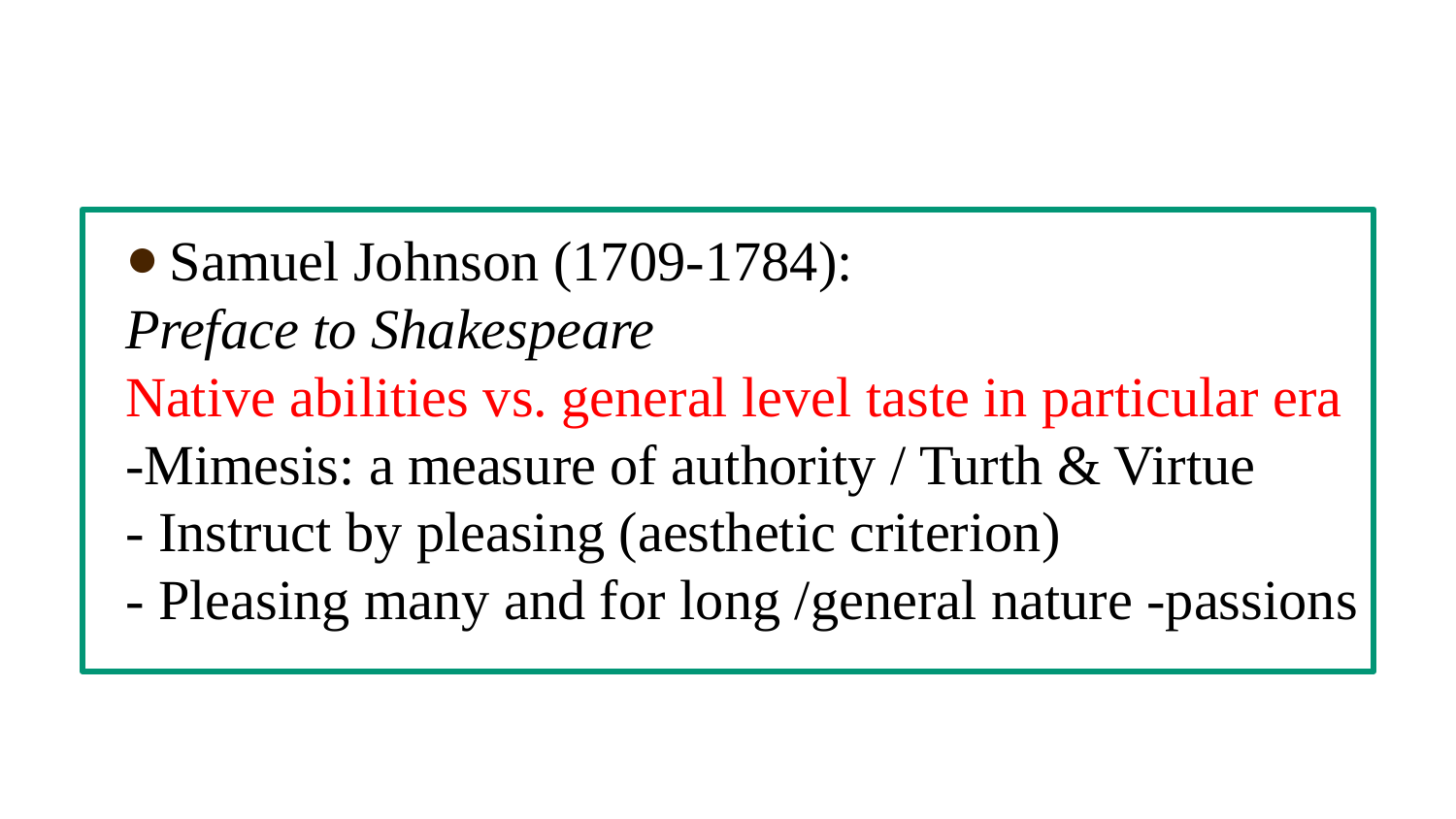

Samuel Johnson (1709-1784):
Preface to Shakespeare
Native abilities vs. general level taste in particular era
-Mimesis: a measure of authority / Turth & Virtue
- Instruct by pleasing (aesthetic criterion)
- Pleasing many and for long /general nature -passions